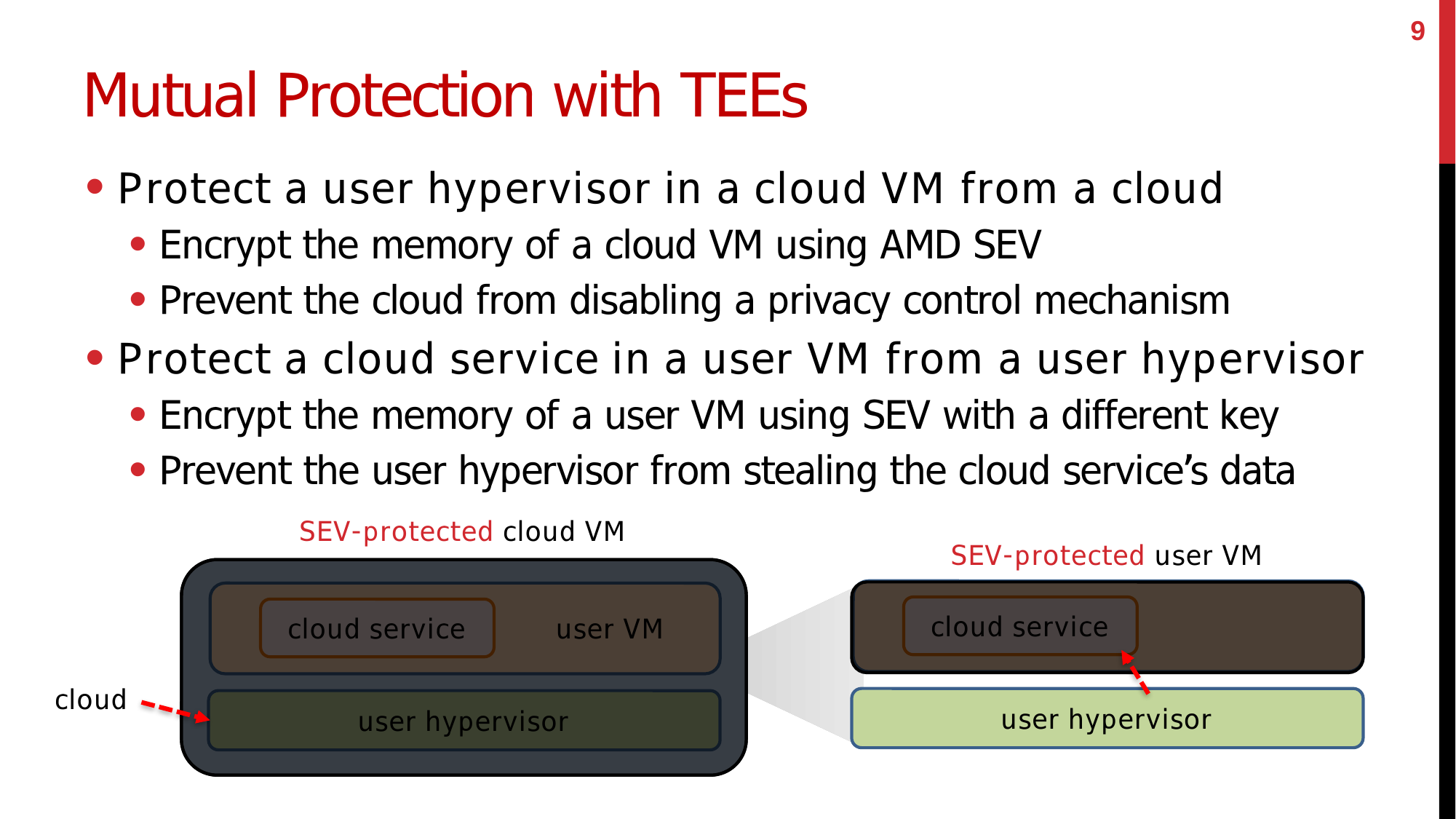

9
# Mutual Protection with TEEs
Protect a user hypervisor in a cloud VM from a cloud
Encrypt the memory of a cloud VM using AMD SEV
Prevent the cloud from disabling a privacy control mechanism
Protect a cloud service in a user VM from a user hypervisor
Encrypt the memory of a user VM using SEV with a different key
Prevent the user hypervisor from stealing the cloud service’s data
SEV-protected cloud VM
SEV-protected user VM

cloud service
cloud service
user VM
cloud
user hypervisor
user hypervisor